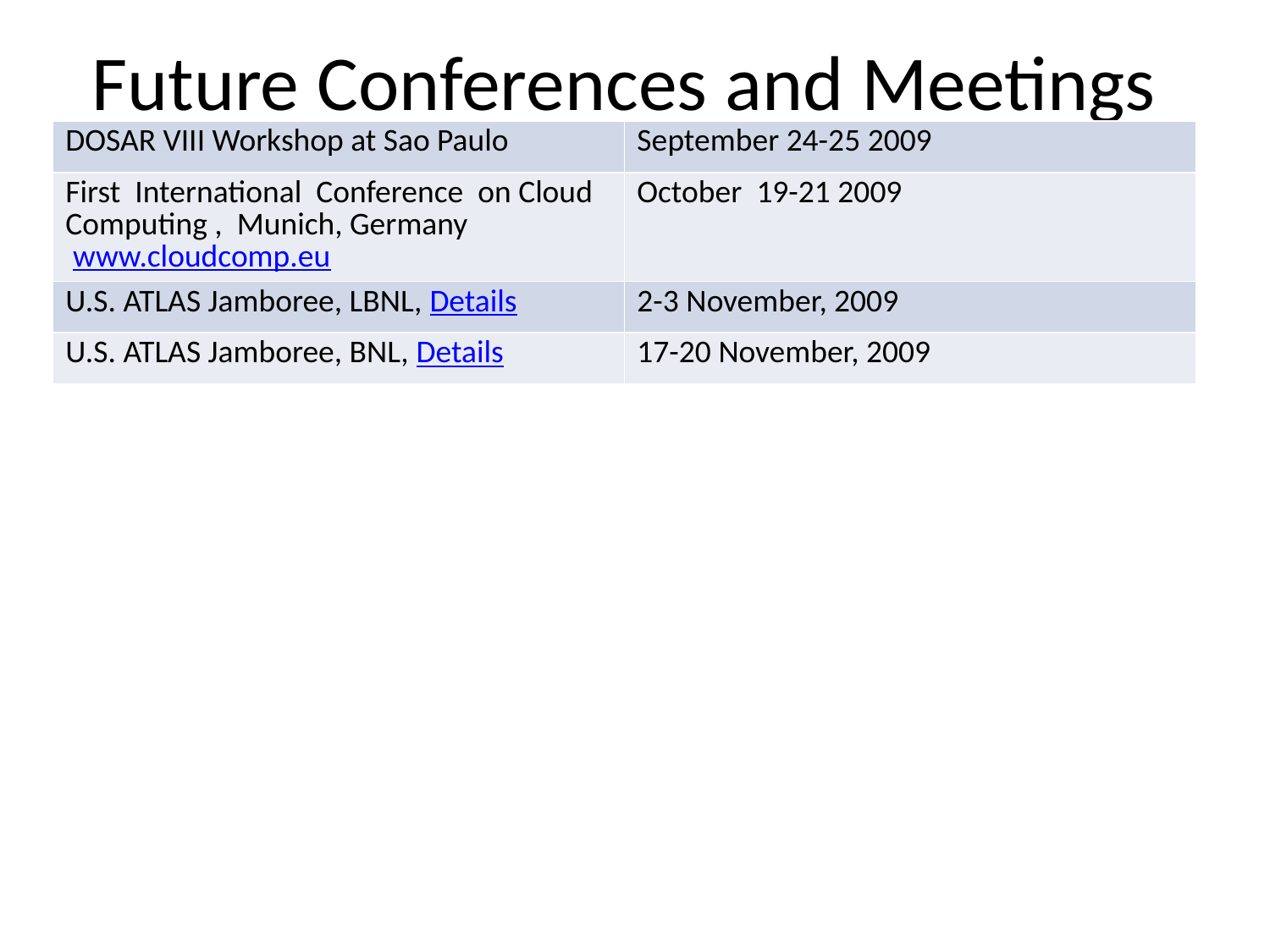

# Future Conferences and Meetings
| DOSAR VIII Workshop at Sao Paulo | September 24-25 2009 |
| --- | --- |
| First  International  Conference  on Cloud Computing ,  Munich, Germany  www.cloudcomp.eu | October  19-21 2009 |
| U.S. ATLAS Jamboree, LBNL, Details | 2-3 November, 2009 |
| U.S. ATLAS Jamboree, BNL, Details | 17-20 November, 2009 |